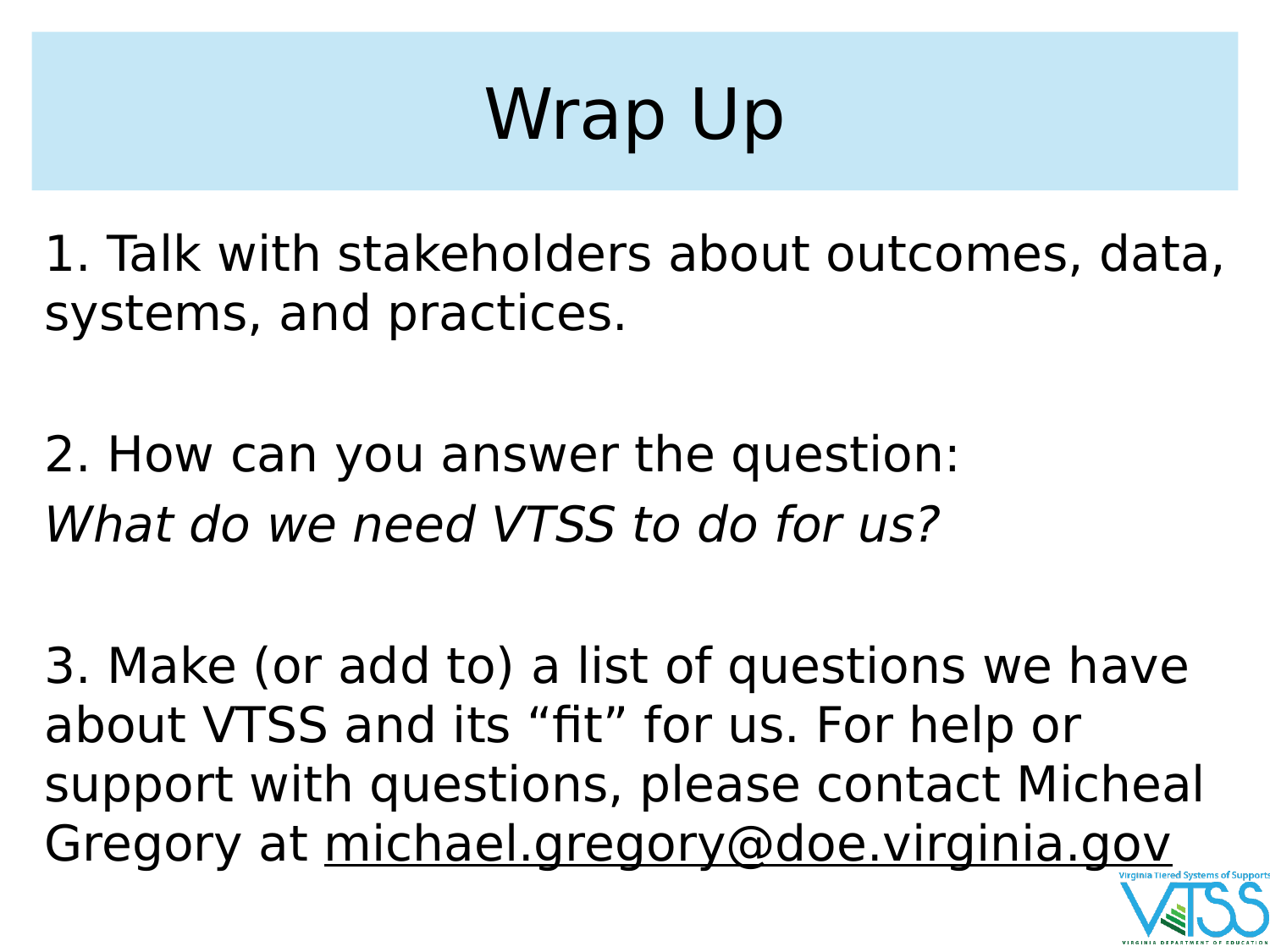

# Wrap Up
1. Talk with stakeholders about outcomes, data, systems, and practices.

2. How can you answer the question:
What do we need VTSS to do for us?

3. Make (or add to) a list of questions we have about VTSS and its “fit” for us. For help or support with questions, please contact Micheal Gregory at michael.gregory@doe.virginia.gov